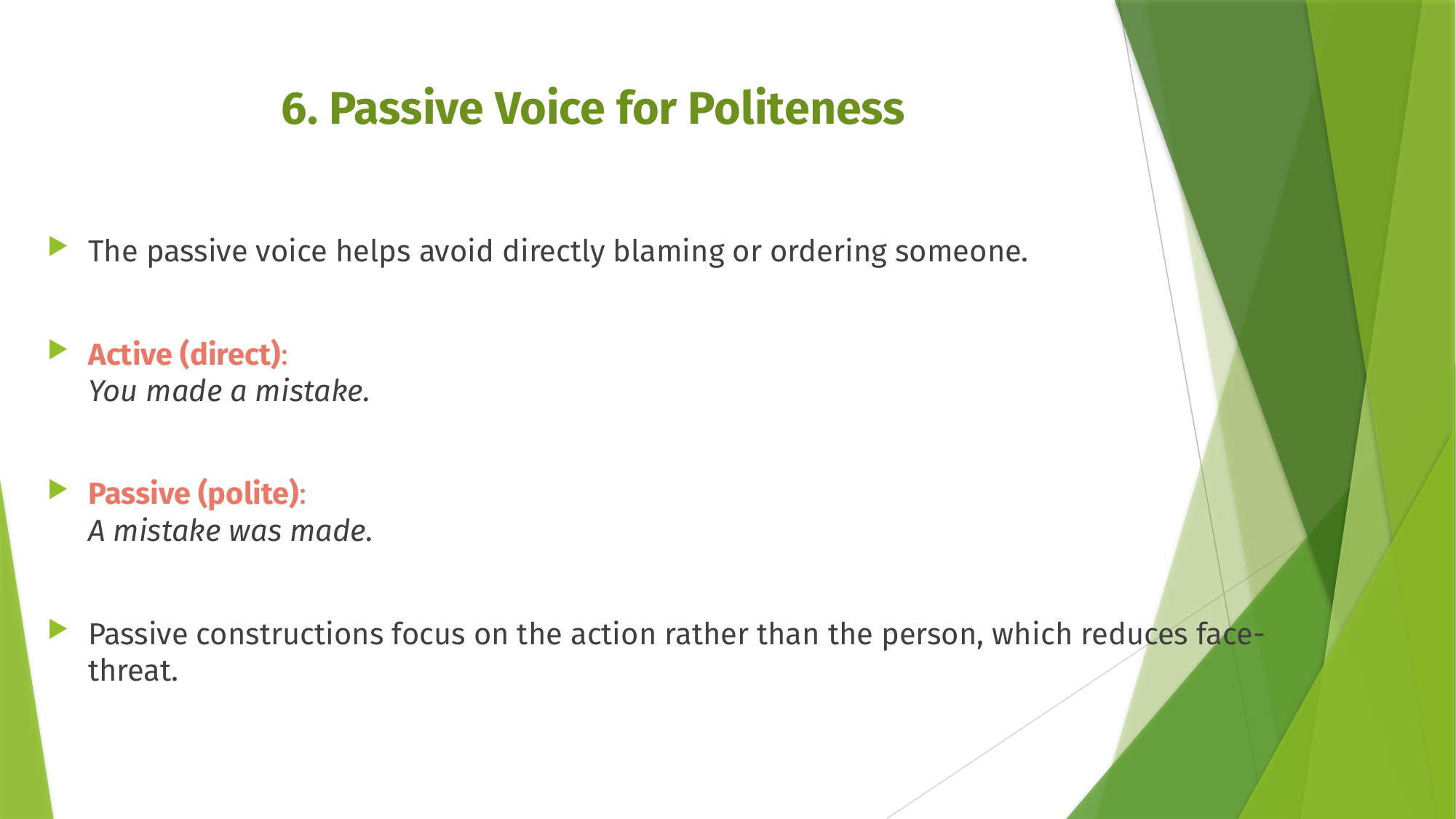

# 6. Passive Voice for Politeness
The passive voice helps avoid directly blaming or ordering someone.

Active (direct):
You made a mistake.

Passive (polite):
A mistake was made.

Passive constructions focus on the action rather than the person, which reduces face-threat.